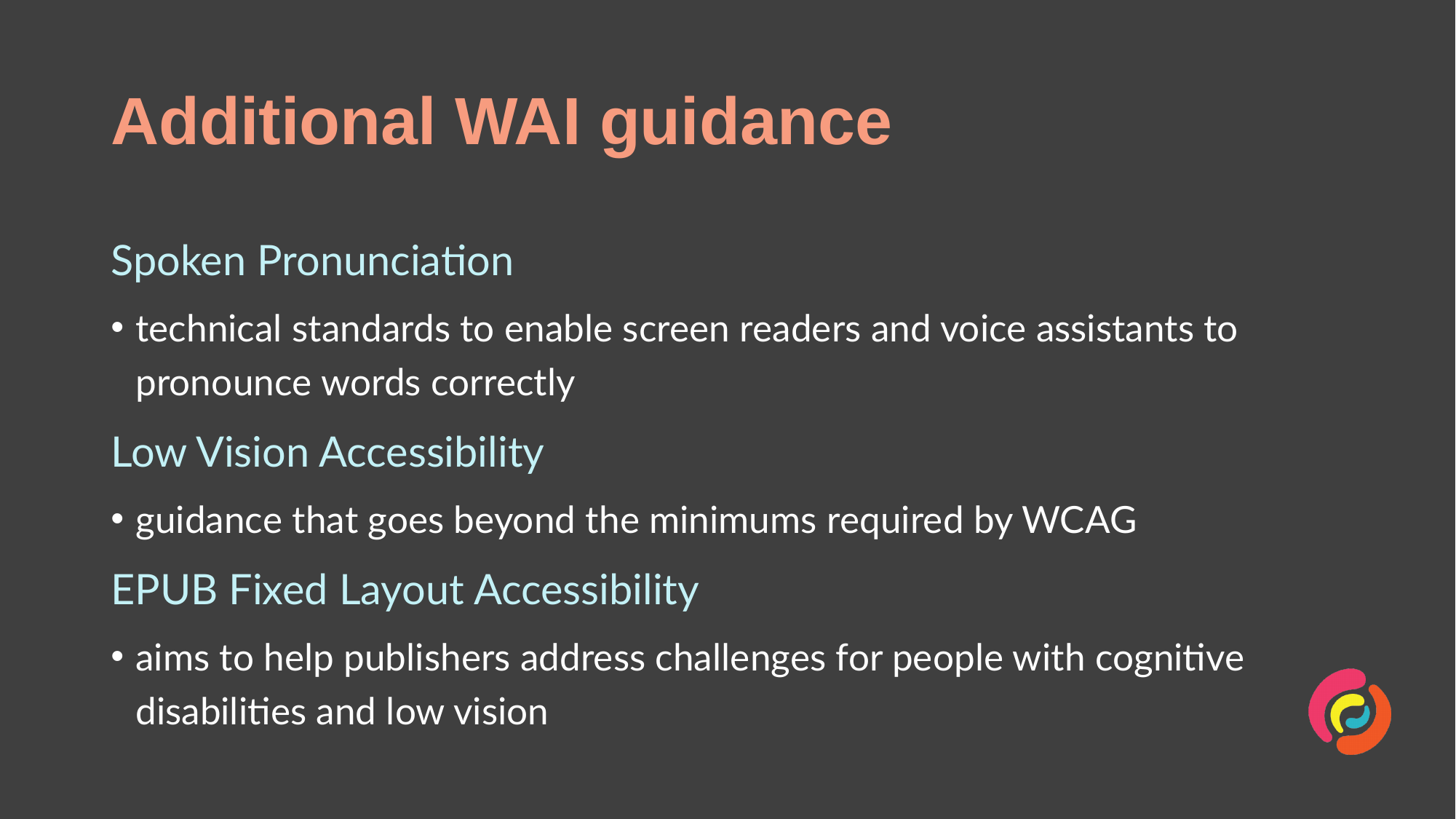

# Additional WAI guidance
Spoken Pronunciation
technical standards to enable screen readers and voice assistants to pronounce words correctly
Low Vision Accessibility
guidance that goes beyond the minimums required by WCAG
EPUB Fixed Layout Accessibility
aims to help publishers address challenges for people with cognitive disabilities and low vision